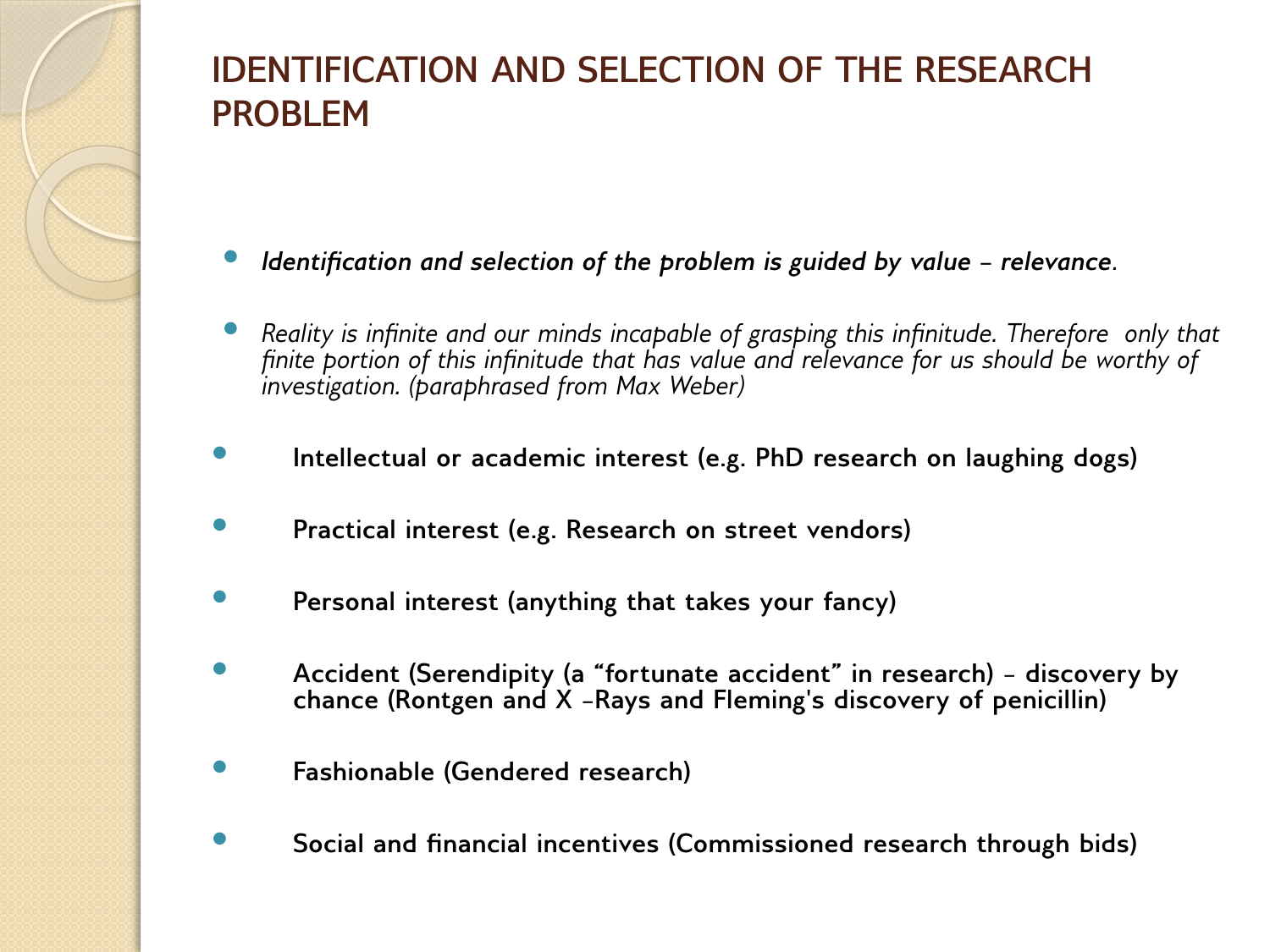

# IDENTIFICATION AND SELECTION OF THE RESEARCH PROBLEM

Identification and selection of the problem is guided by value – relevance.

Reality is infinite and our minds incapable of grasping this infinitude. Therefore  only that finite portion of this infinitude that has value and relevance for us should be worthy of investigation. (paraphrased from Max Weber)

Intellectual or academic interest (e.g. PhD research on laughing dogs)

Practical interest (e.g. Research on street vendors)

Personal interest (anything that takes your fancy)

Accident (Serendipity (a “fortunate accident” in research) – discovery by chance (Rontgen and X –Rays and Fleming's discovery of penicillin)

Fashionable (Gendered research)

Social and financial incentives (Commissioned research through bids)